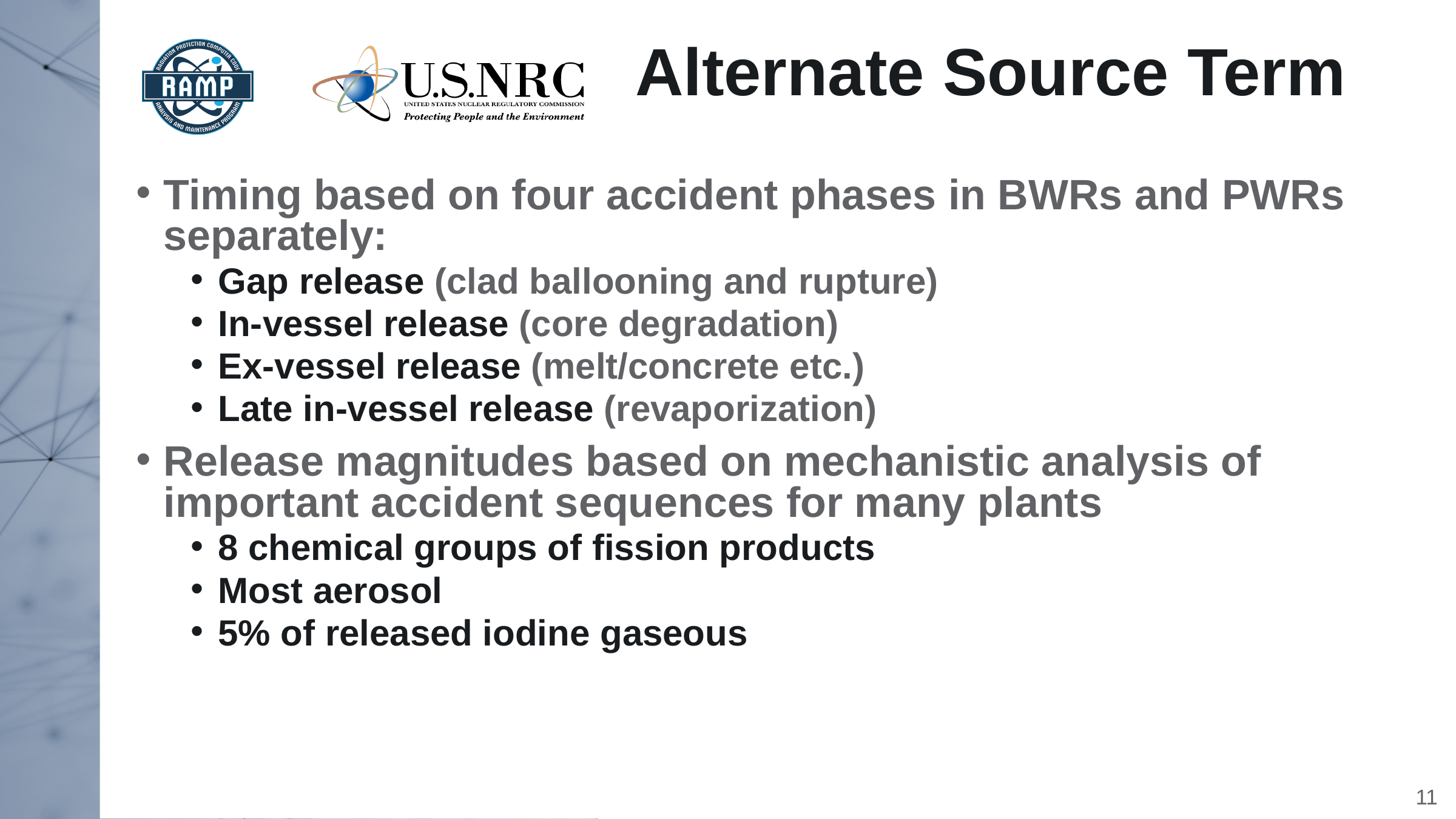

Alternate Source Term
Timing based on four accident phases in BWRs and PWRs separately:
Gap release (clad ballooning and rupture)
In-vessel release (core degradation)
Ex-vessel release (melt/concrete etc.)
Late in-vessel release (revaporization)
Release magnitudes based on mechanistic analysis of important accident sequences for many plants
8 chemical groups of fission products
Most aerosol
5% of released iodine gaseous
11